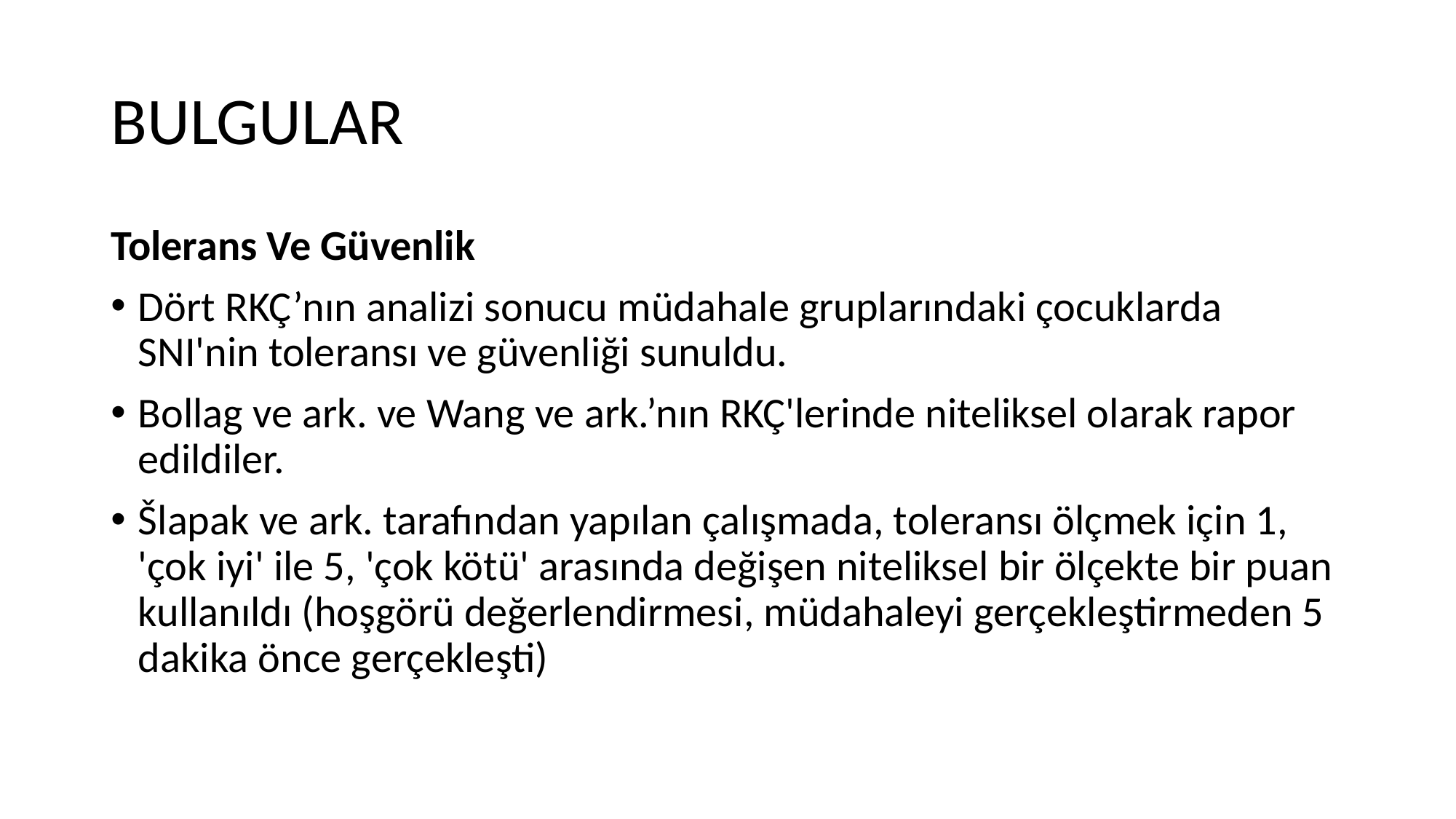

# BULGULAR
Tolerans Ve Güvenlik
Dört RKÇ’nın analizi sonucu müdahale gruplarındaki çocuklarda SNI'nin toleransı ve güvenliği sunuldu.
Bollag ve ark. ve Wang ve ark.’nın RKÇ'lerinde niteliksel olarak rapor edildiler.
Šlapak ve ark. tarafından yapılan çalışmada, toleransı ölçmek için 1, 'çok iyi' ile 5, 'çok kötü' arasında değişen niteliksel bir ölçekte bir puan kullanıldı (hoşgörü değerlendirmesi, müdahaleyi gerçekleştirmeden 5 dakika önce gerçekleşti)